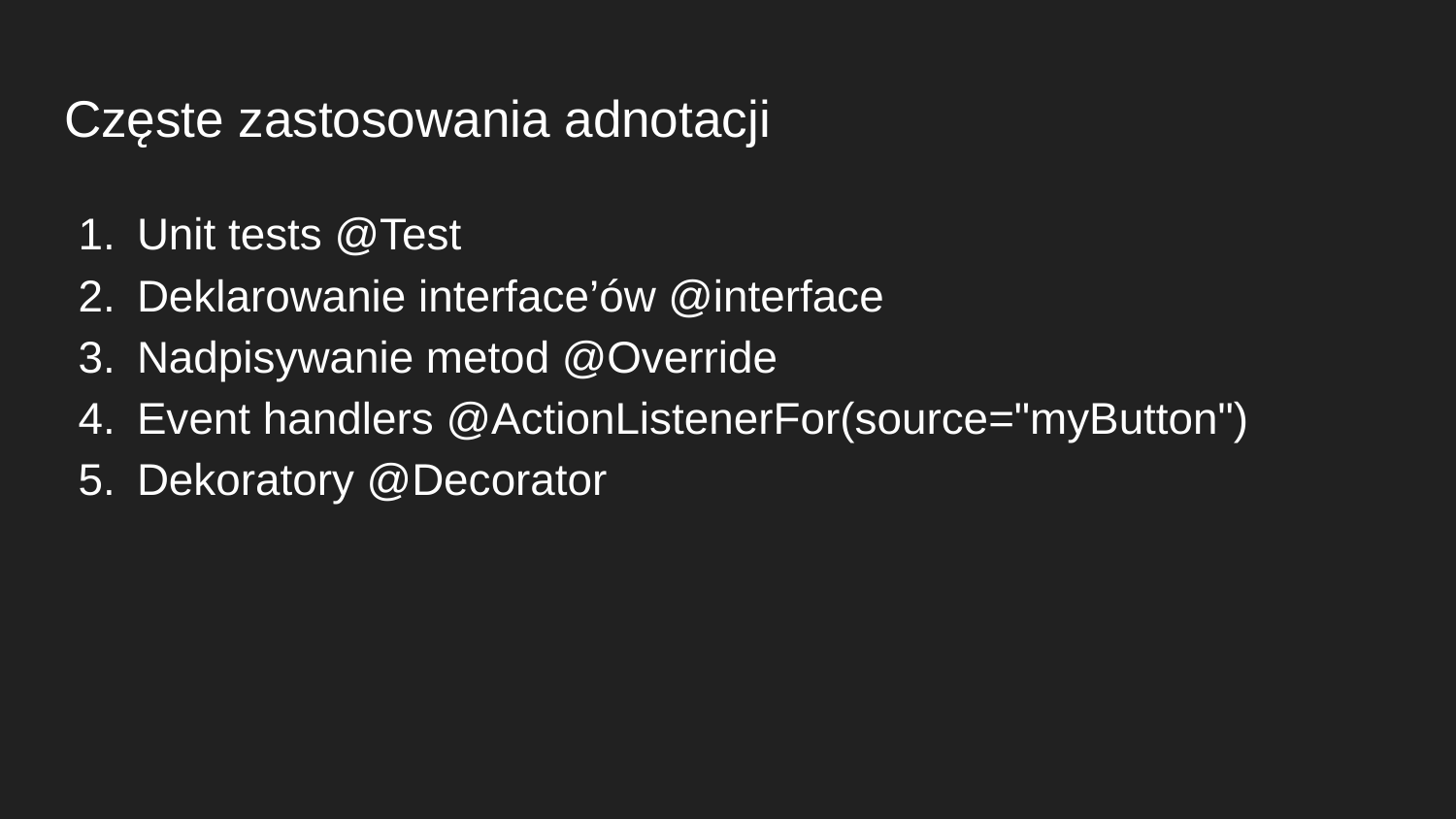

# Częste zastosowania adnotacji
Unit tests @Test
Deklarowanie interface’ów @interface
Nadpisywanie metod @Override
Event handlers @ActionListenerFor(source="myButton")
Dekoratory @Decorator